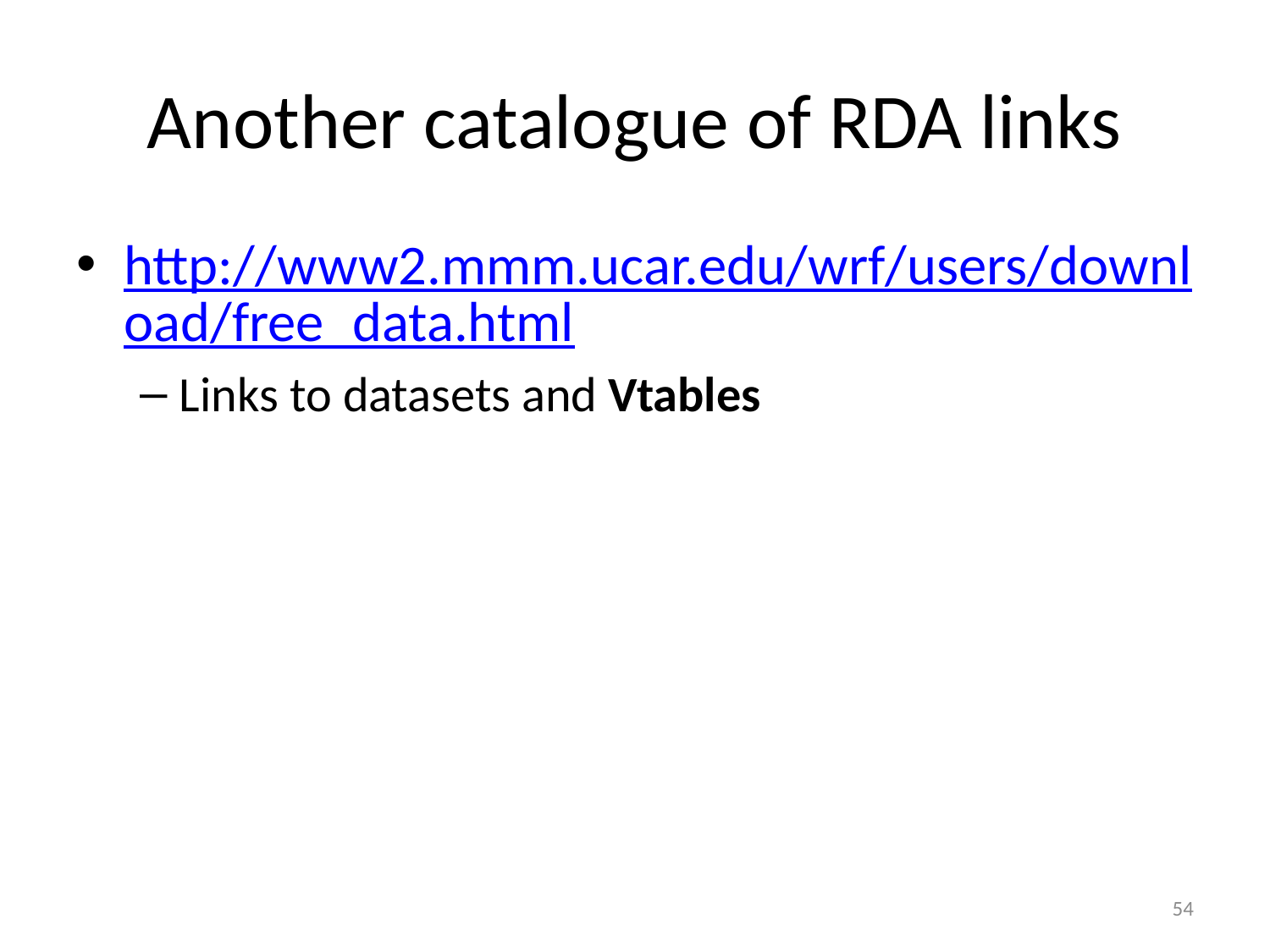

# Another catalogue of RDA links
http://www2.mmm.ucar.edu/wrf/users/download/free_data.html
Links to datasets and Vtables
54